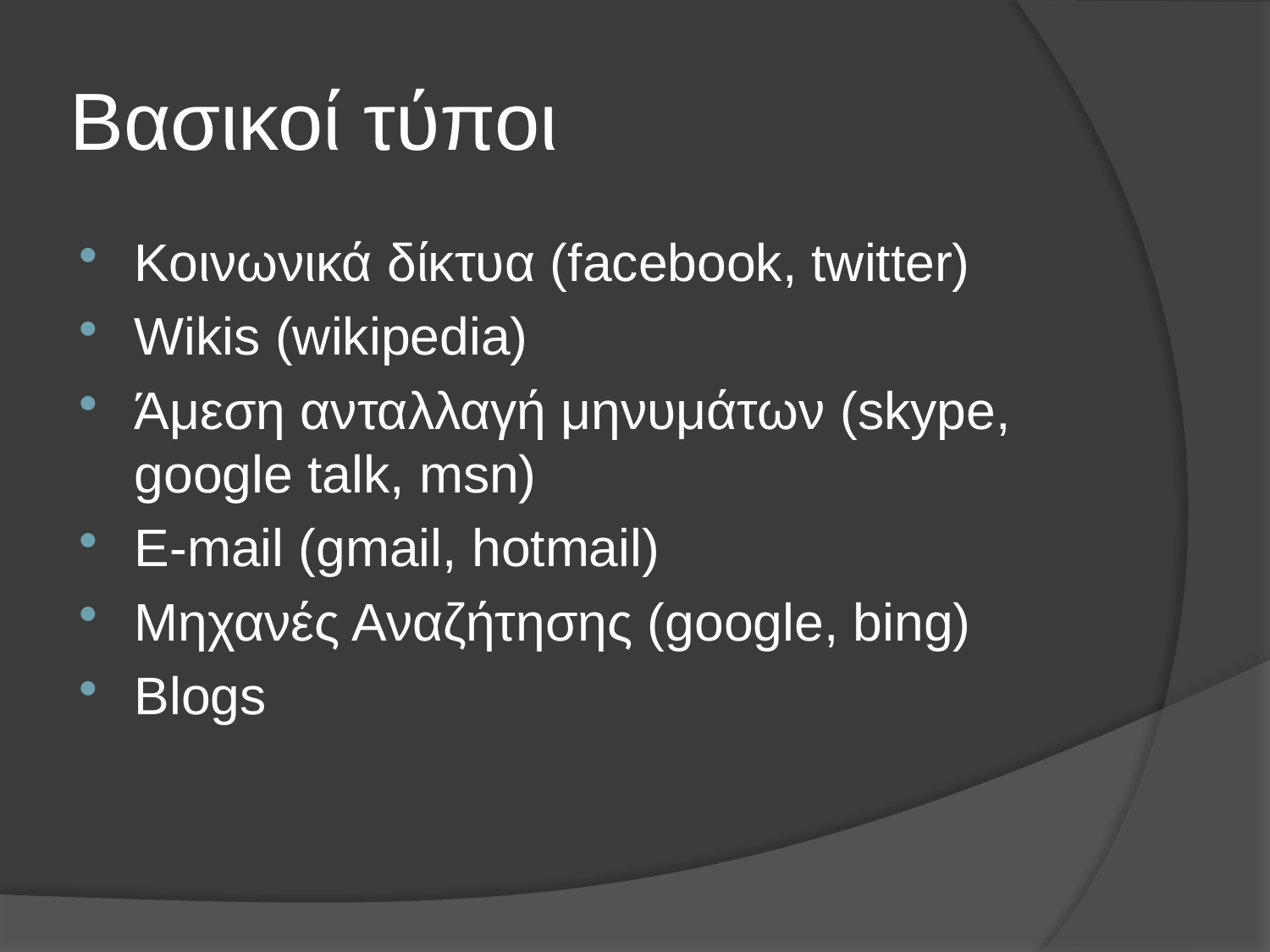

# Βασικοί τύποι
Κοινωνικά δίκτυα (facebook, twitter)
Wikis (wikipedia)
Άμεση ανταλλαγή μηνυμάτων (skype, google talk, msn)
E-mail (gmail, hotmail)
Μηχανές Αναζήτησης (google, bing)
Blogs